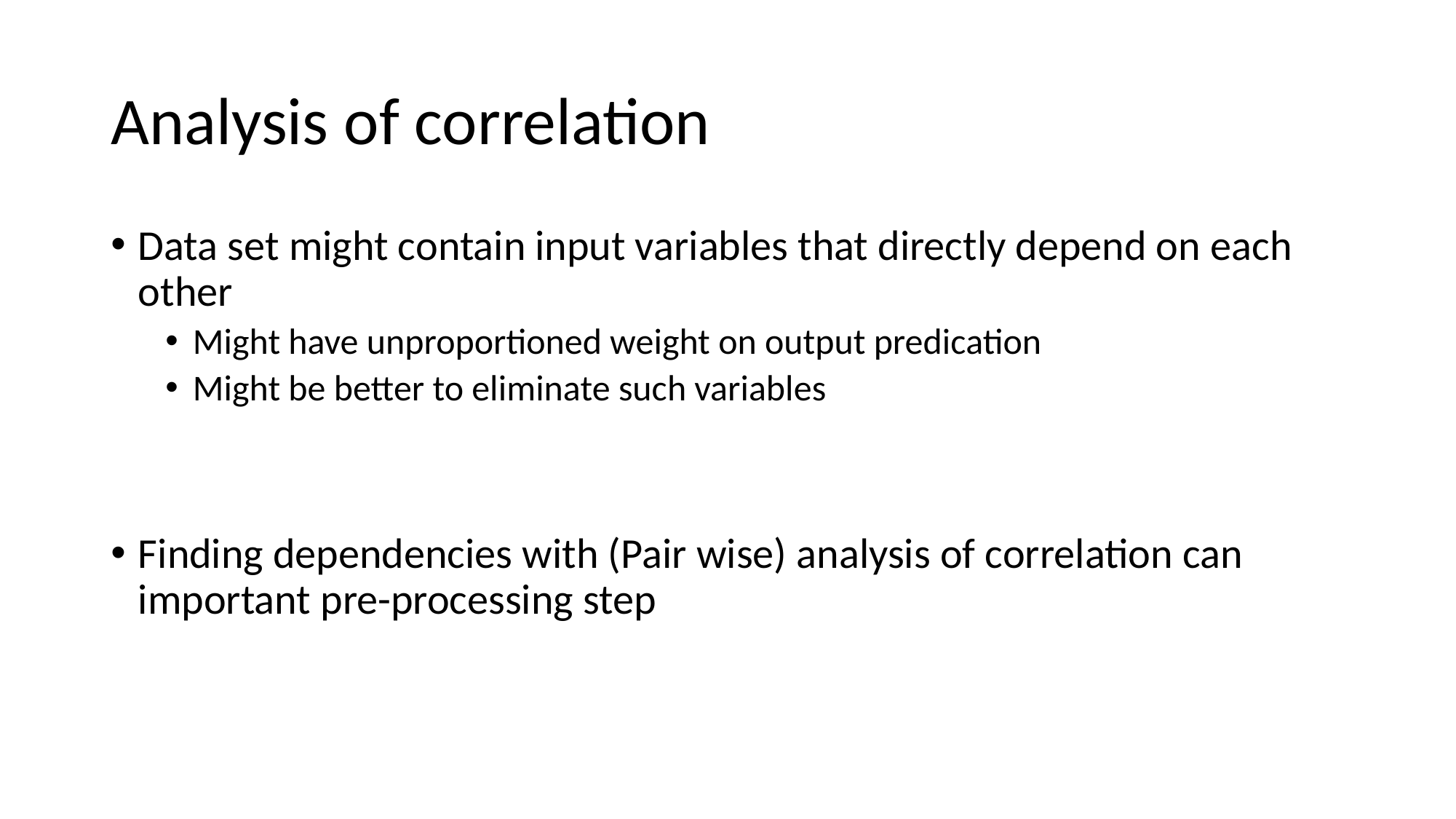

# Analysis of correlation
Data set might contain input variables that directly depend on each other
Might have unproportioned weight on output predication
Might be better to eliminate such variables

Finding dependencies with (Pair wise) analysis of correlation can important pre-processing step